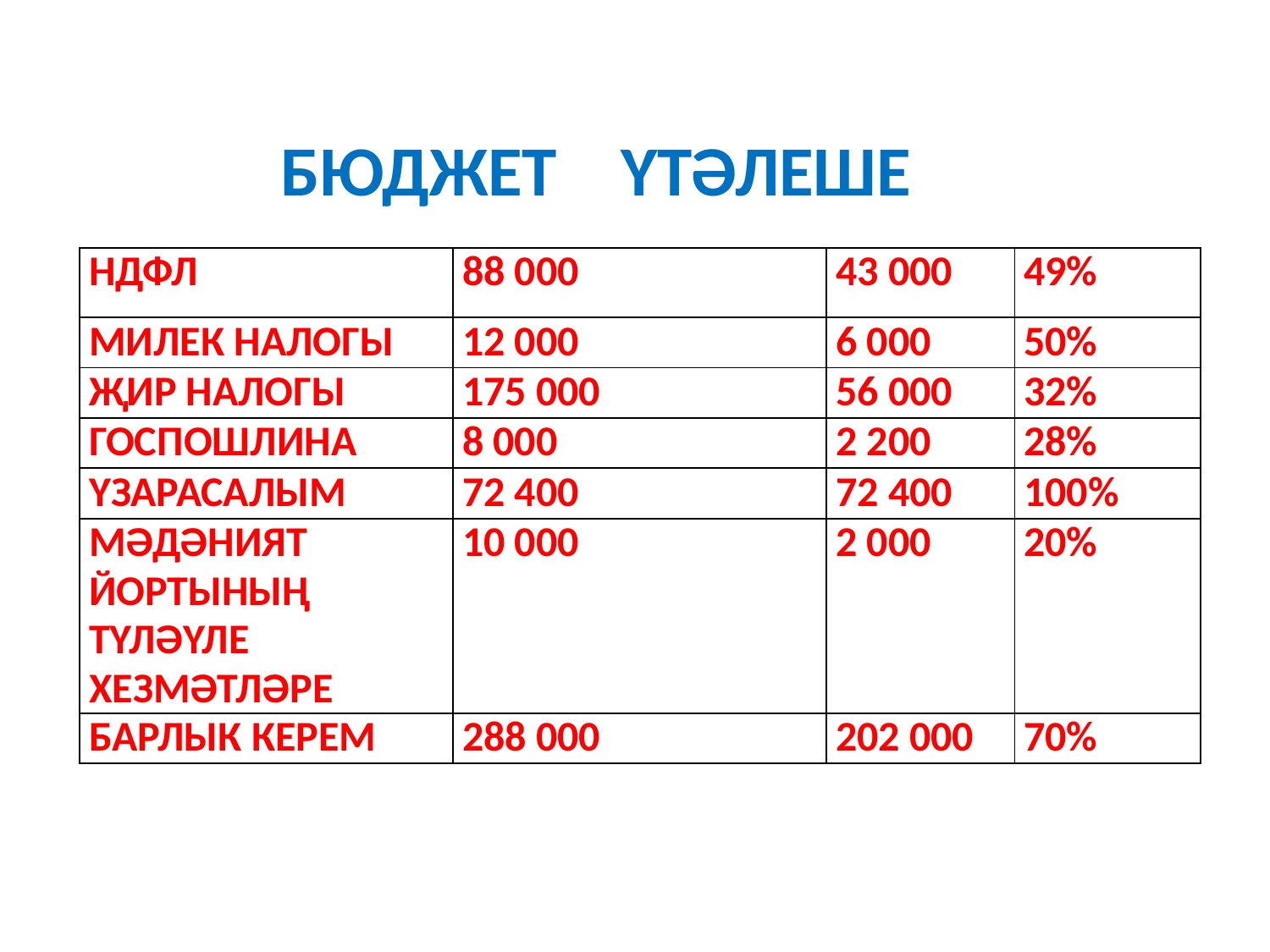

БЮДЖЕТ    ҮТӘЛЕШЕ
| НДФЛ | 88 000 | 43 000 | 49% |
| --- | --- | --- | --- |
| МИЛЕК НАЛОГЫ | 12 000 | 6 000 | 50% |
| ҖИР НАЛОГЫ | 175 000 | 56 000 | 32% |
| ГОСПОШЛИНА | 8 000 | 2 200 | 28% |
| ҮЗАРАСАЛЫМ | 72 400 | 72 400 | 100% |
| МӘДӘНИЯТ ЙОРТЫНЫҢ ТҮЛӘҮЛЕ ХЕЗМӘТЛӘРЕ | 10 000 | 2 000 | 20% |
| БАРЛЫК КЕРЕМ | 288 000 | 202 000 | 70% |